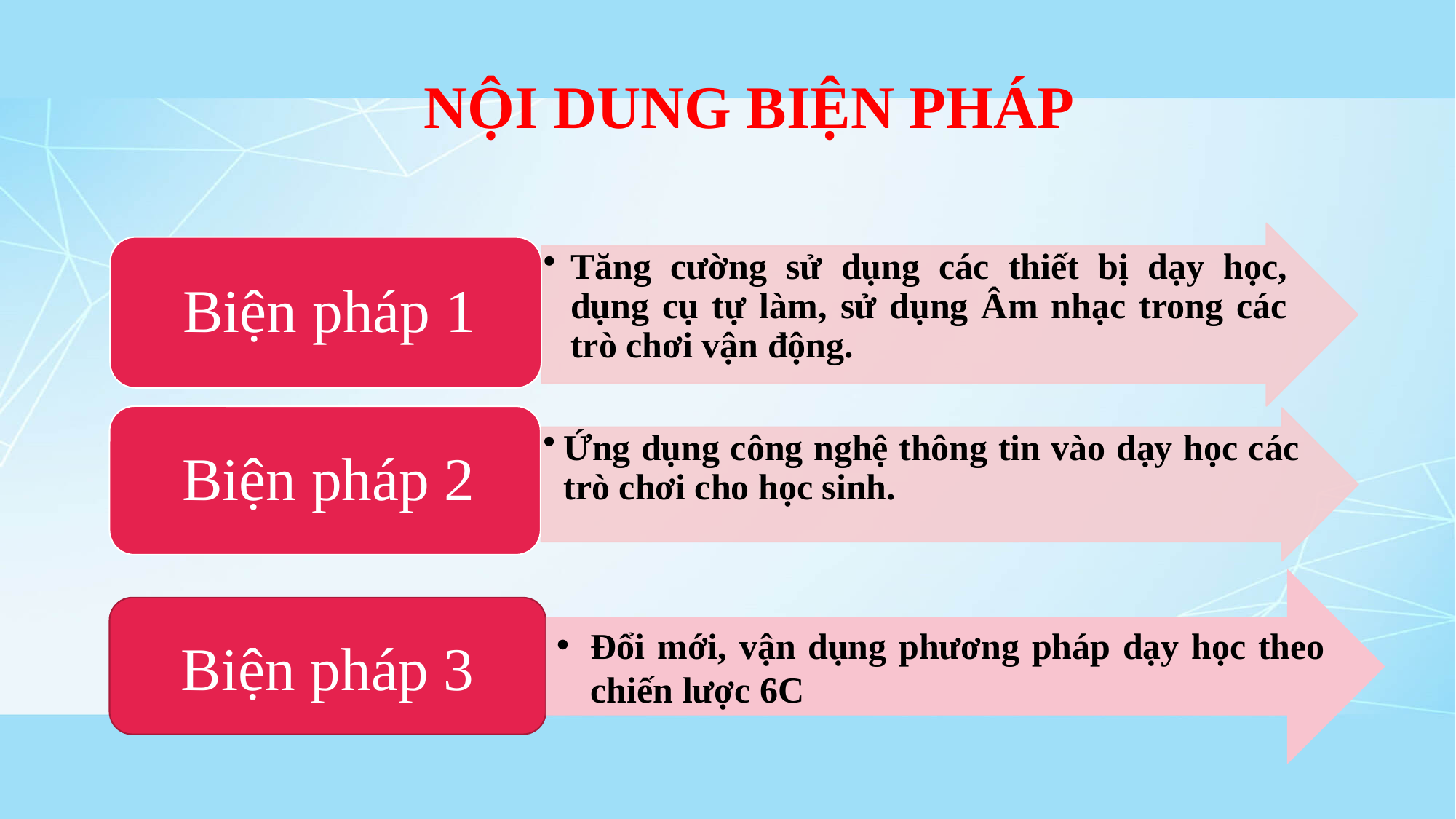

# NỘI DUNG BIỆN PHÁP
Tăng cường sử dụng các thiết bị dạy học, dụng cụ tự làm, sử dụng Âm nhạc trong các trò chơi vận động.
Biện pháp 1
Ứng dụng công nghệ thông tin vào dạy học các trò chơi cho học sinh.
Biện pháp 2
Đổi mới, vận dụng phương pháp dạy học theo chiến lược 6C
Biện pháp 3